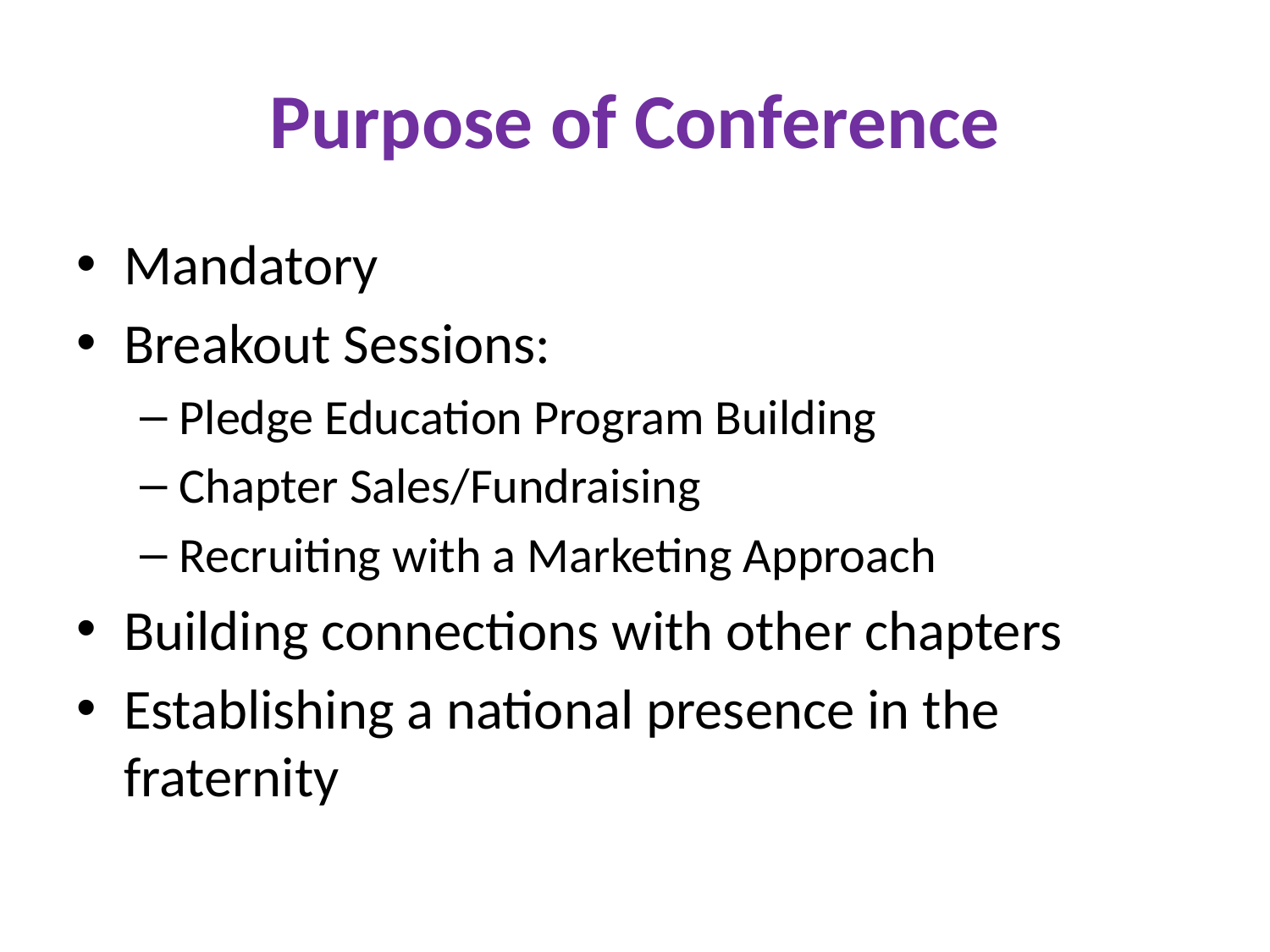

# Purpose of Conference
Mandatory
Breakout Sessions:
Pledge Education Program Building
Chapter Sales/Fundraising
Recruiting with a Marketing Approach
Building connections with other chapters
Establishing a national presence in the fraternity